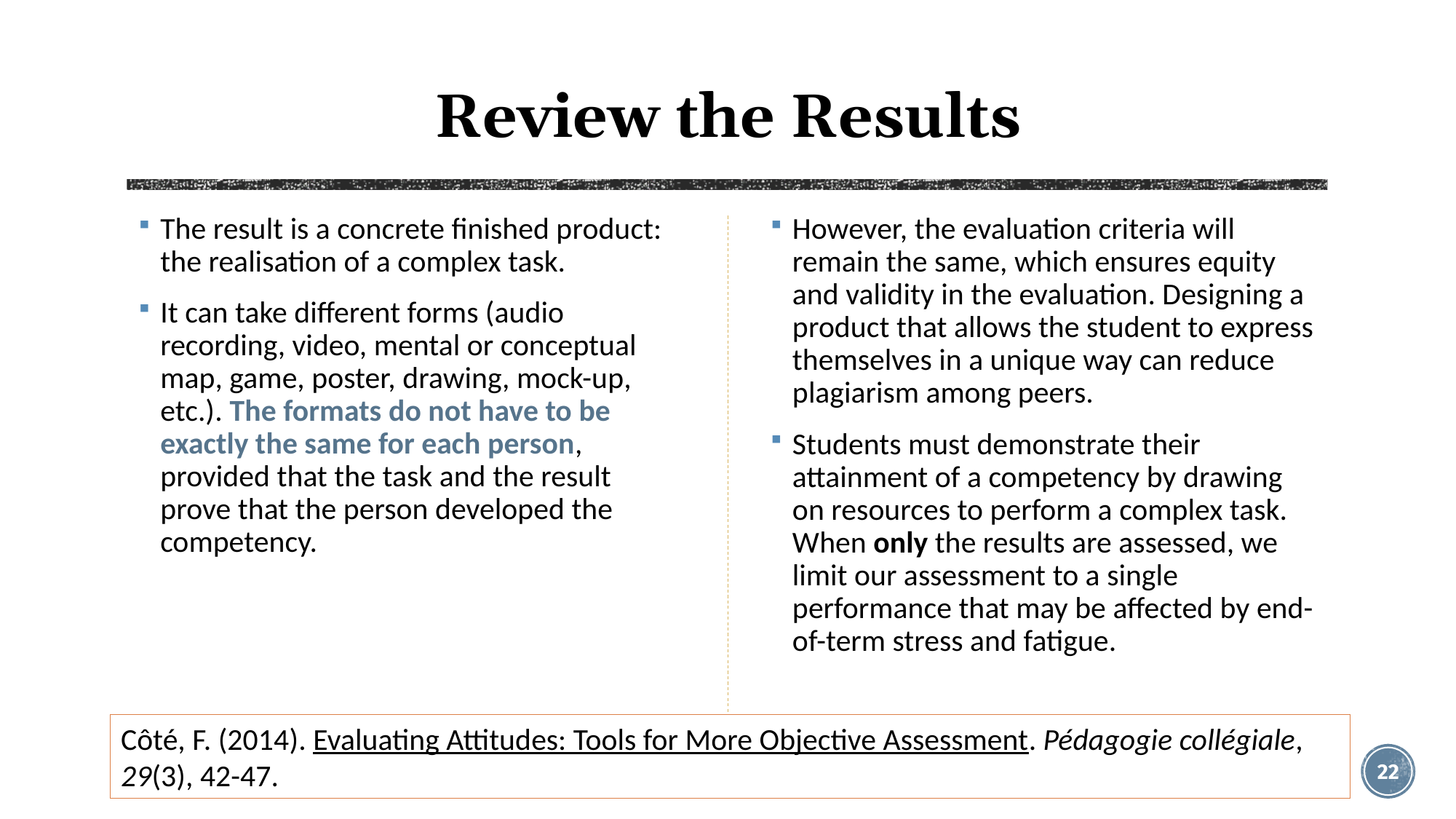

# Review the Results
The result is a concrete finished product: the realisation of a complex task.
It can take different forms (audio recording, video, mental or conceptual map, game, poster, drawing, mock-up, etc.). The formats do not have to be exactly the same for each person, provided that the task and the result prove that the person developed the competency.
However, the evaluation criteria will remain the same, which ensures equity and validity in the evaluation. Designing a product that allows the student to express themselves in a unique way can reduce plagiarism among peers.
Students must demonstrate their attainment of a competency by drawing on resources to perform a complex task. When only the results are assessed, we limit our assessment to a single performance that may be affected by end-of-term stress and fatigue.
Côté, F. (2014). Evaluating Attitudes: Tools for More Objective Assessment. Pédagogie collégiale, 29(3), 42-47.
22